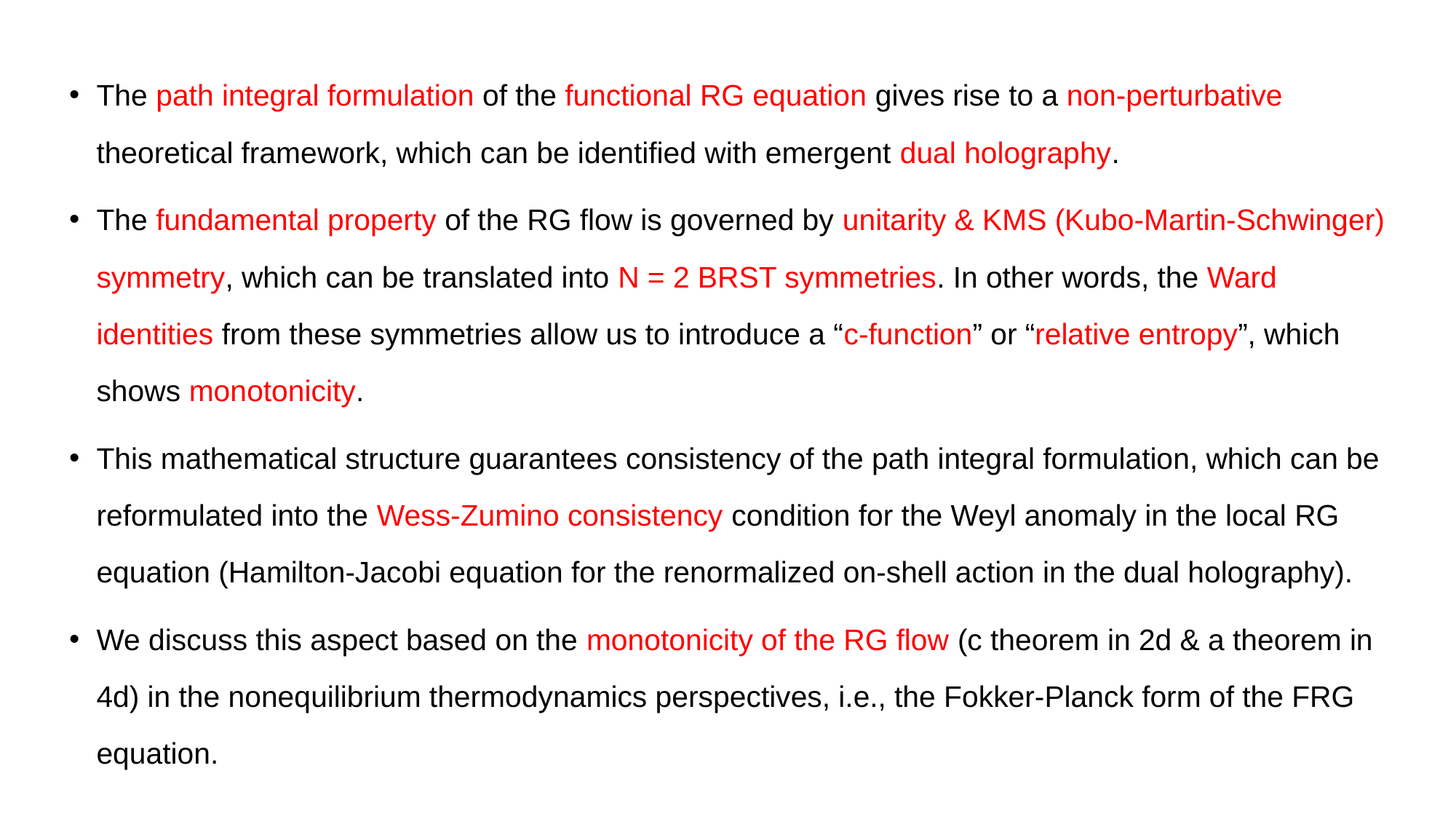

The path integral formulation of the functional RG equation gives rise to a non-perturbative theoretical framework, which can be identified with emergent dual holography.
The fundamental property of the RG flow is governed by unitarity & KMS (Kubo-Martin-Schwinger) symmetry, which can be translated into N = 2 BRST symmetries. In other words, the Ward identities from these symmetries allow us to introduce a “c-function” or “relative entropy”, which shows monotonicity.
This mathematical structure guarantees consistency of the path integral formulation, which can be reformulated into the Wess-Zumino consistency condition for the Weyl anomaly in the local RG equation (Hamilton-Jacobi equation for the renormalized on-shell action in the dual holography).
We discuss this aspect based on the monotonicity of the RG flow (c theorem in 2d & a theorem in 4d) in the nonequilibrium thermodynamics perspectives, i.e., the Fokker-Planck form of the FRG equation.